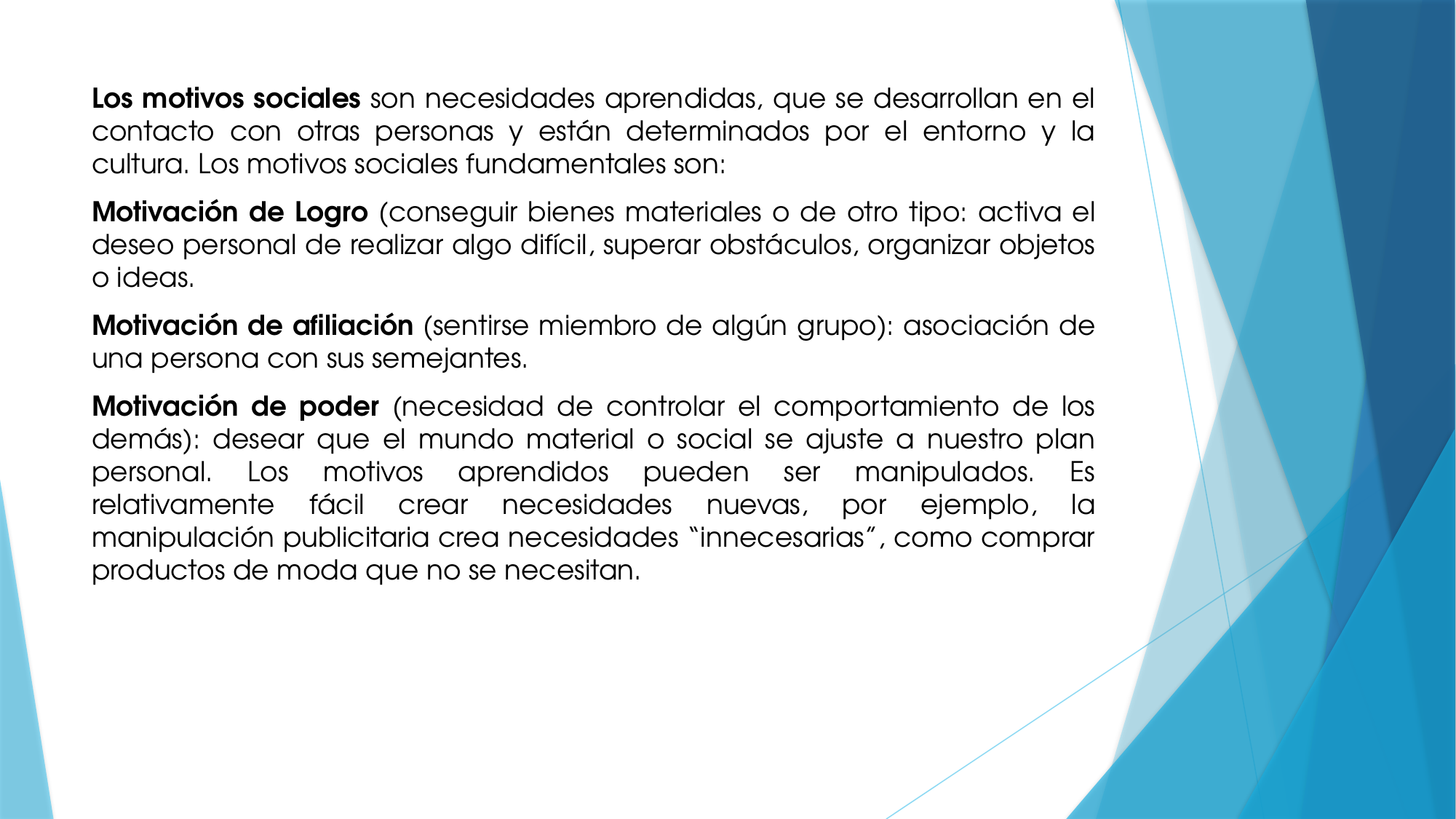

Los motivos sociales son necesidades aprendidas, que se desarrollan en el contacto con otras personas y están determinados por el entorno y la cultura. Los motivos sociales fundamentales son:
Motivación de Logro (conseguir bienes materiales o de otro tipo: activa el deseo personal de realizar algo difícil, superar obstáculos, organizar objetos o ideas.
Motivación de afiliación (sentirse miembro de algún grupo): asociación de una persona con sus semejantes.
Motivación de poder (necesidad de controlar el comportamiento de los demás): desear que el mundo material o social se ajuste a nuestro plan personal. Los motivos aprendidos pueden ser manipulados. Es relativamente fácil crear necesidades nuevas, por ejemplo, la manipulación publicitaria crea necesidades “innecesarias”, como comprar productos de moda que no se necesitan.